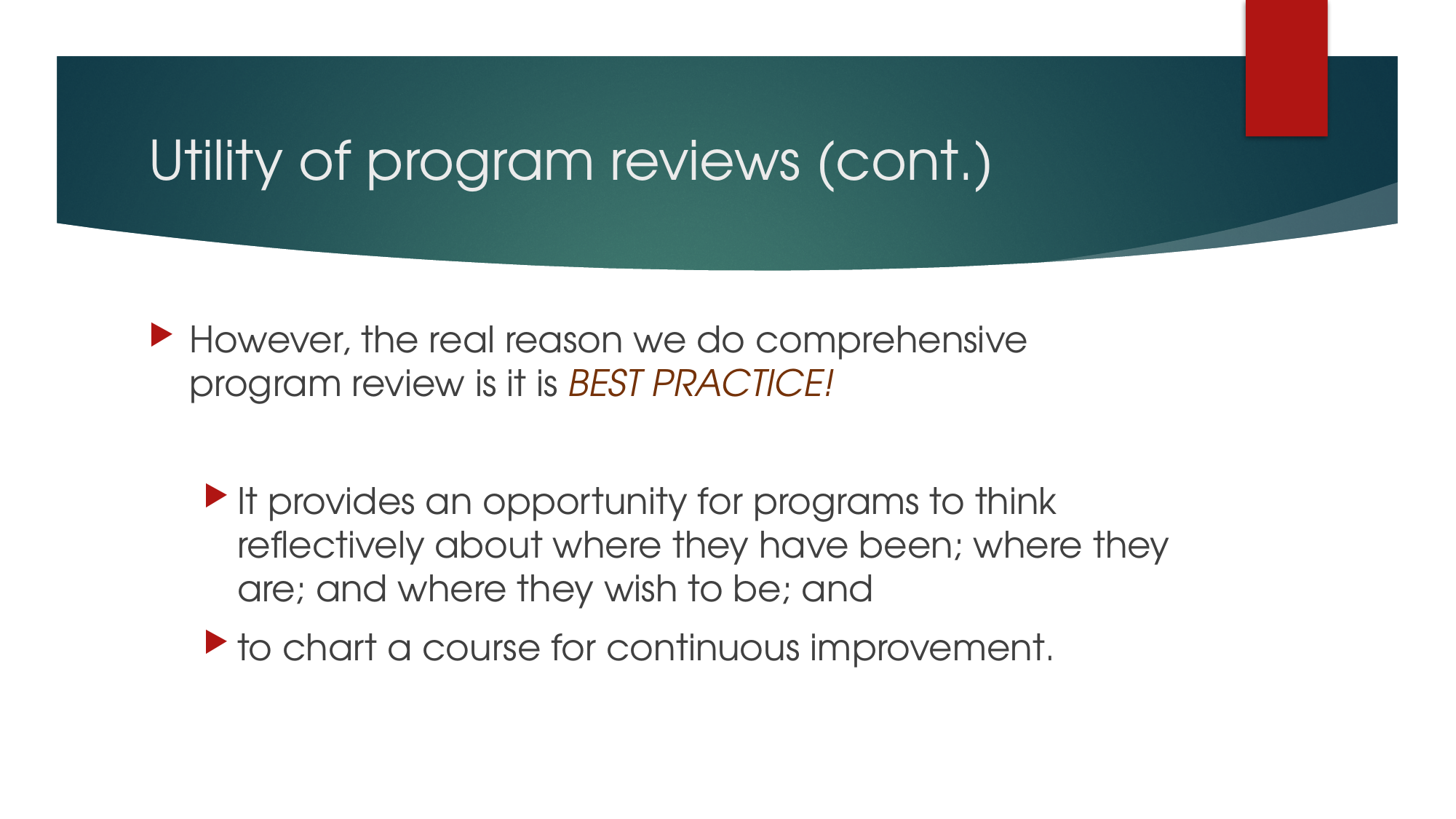

# Utility of program reviews (cont.)
However, the real reason we do comprehensive program review is it is BEST PRACTICE!

It provides an opportunity for programs to think reflectively about where they have been; where they are; and where they wish to be; and
to chart a course for continuous improvement.